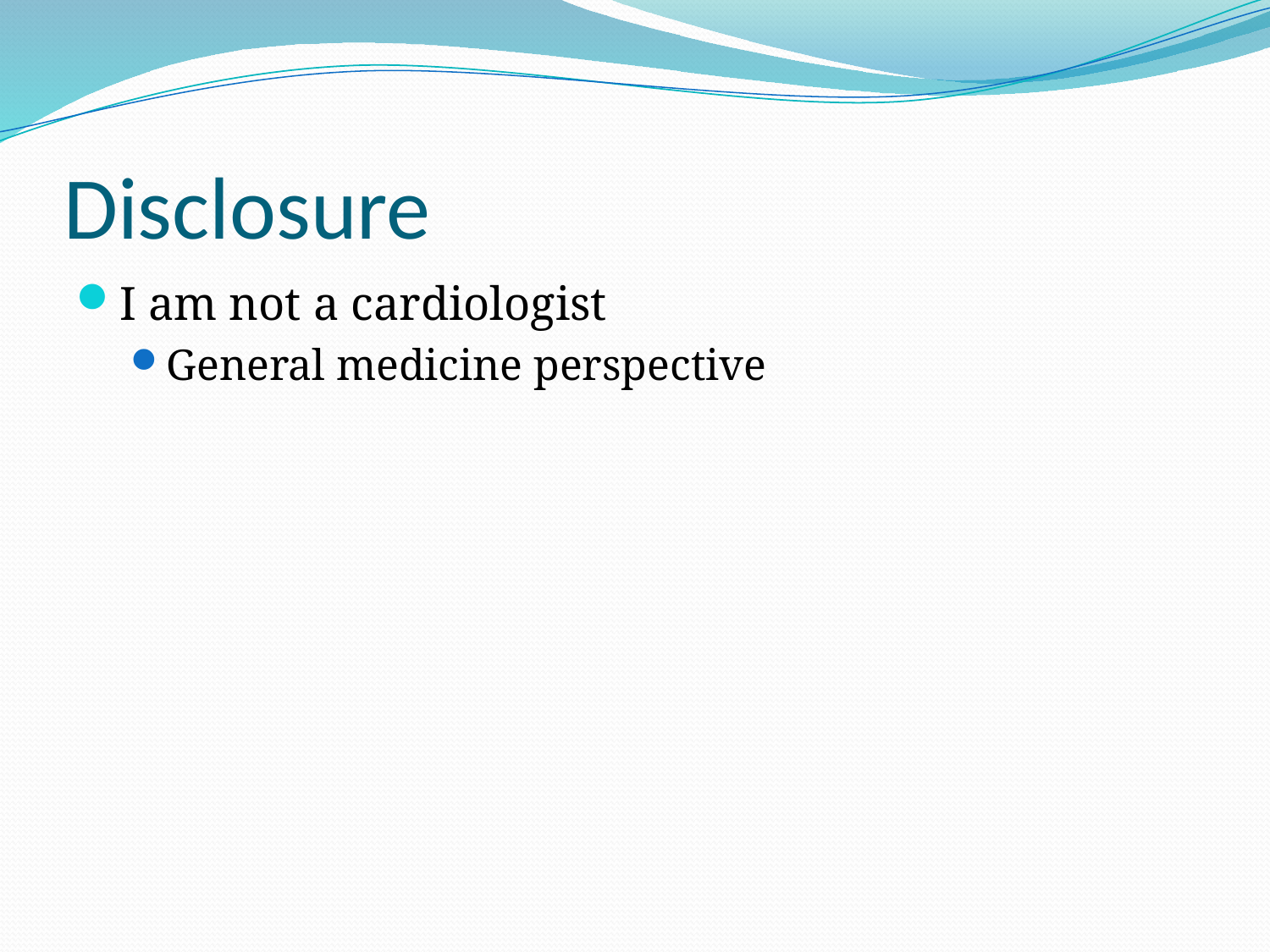

# Disclosure
I am not a cardiologist
General medicine perspective